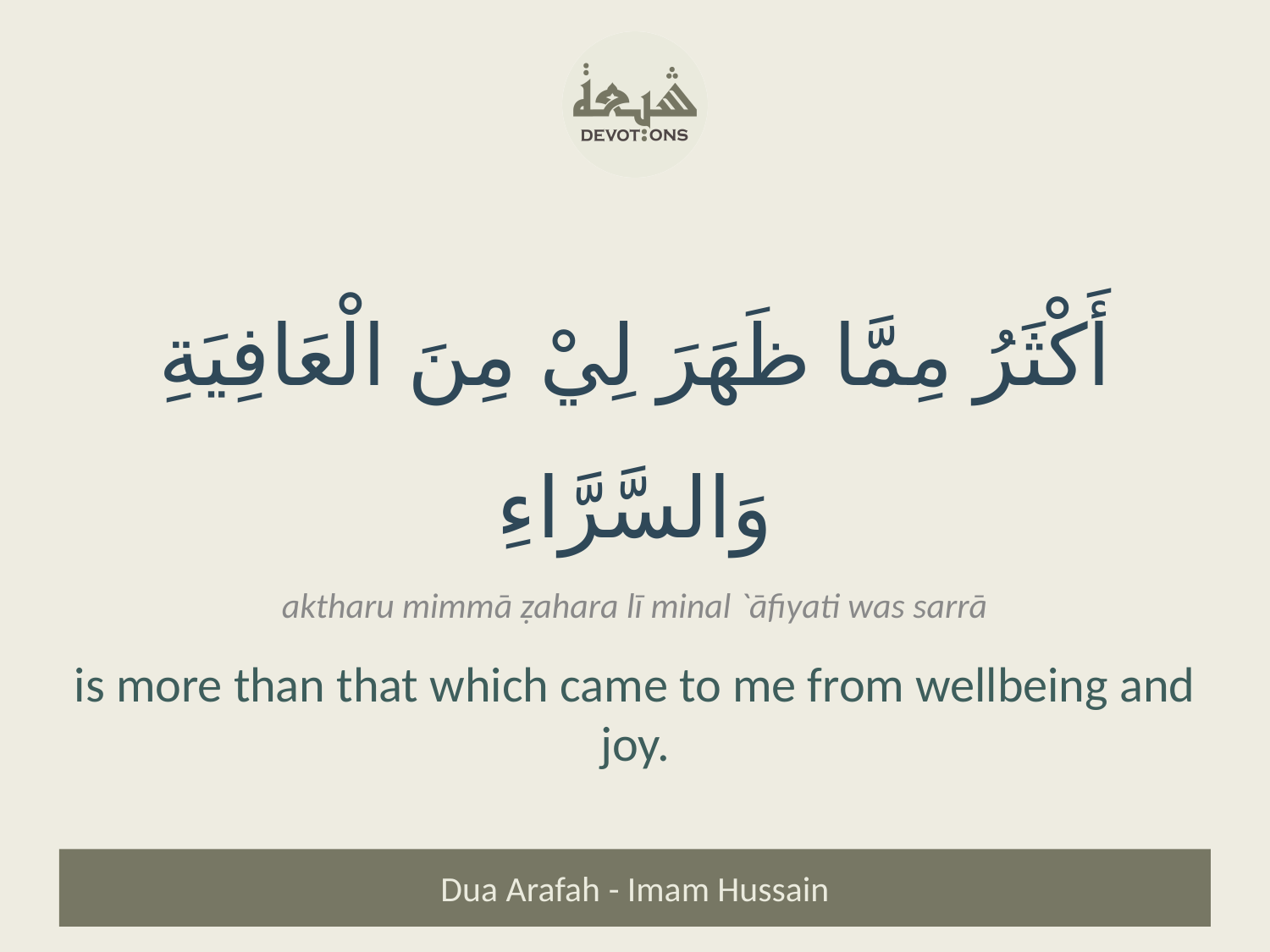

أَكْثَرُ مِمَّا ظَهَرَ لِيْ مِنَ الْعَافِيَةِ وَالسَّرَّاءِ
aktharu mimmā ẓahara lī minal `āfiyati was sarrā
is more than that which came to me from wellbeing and joy.
Dua Arafah - Imam Hussain